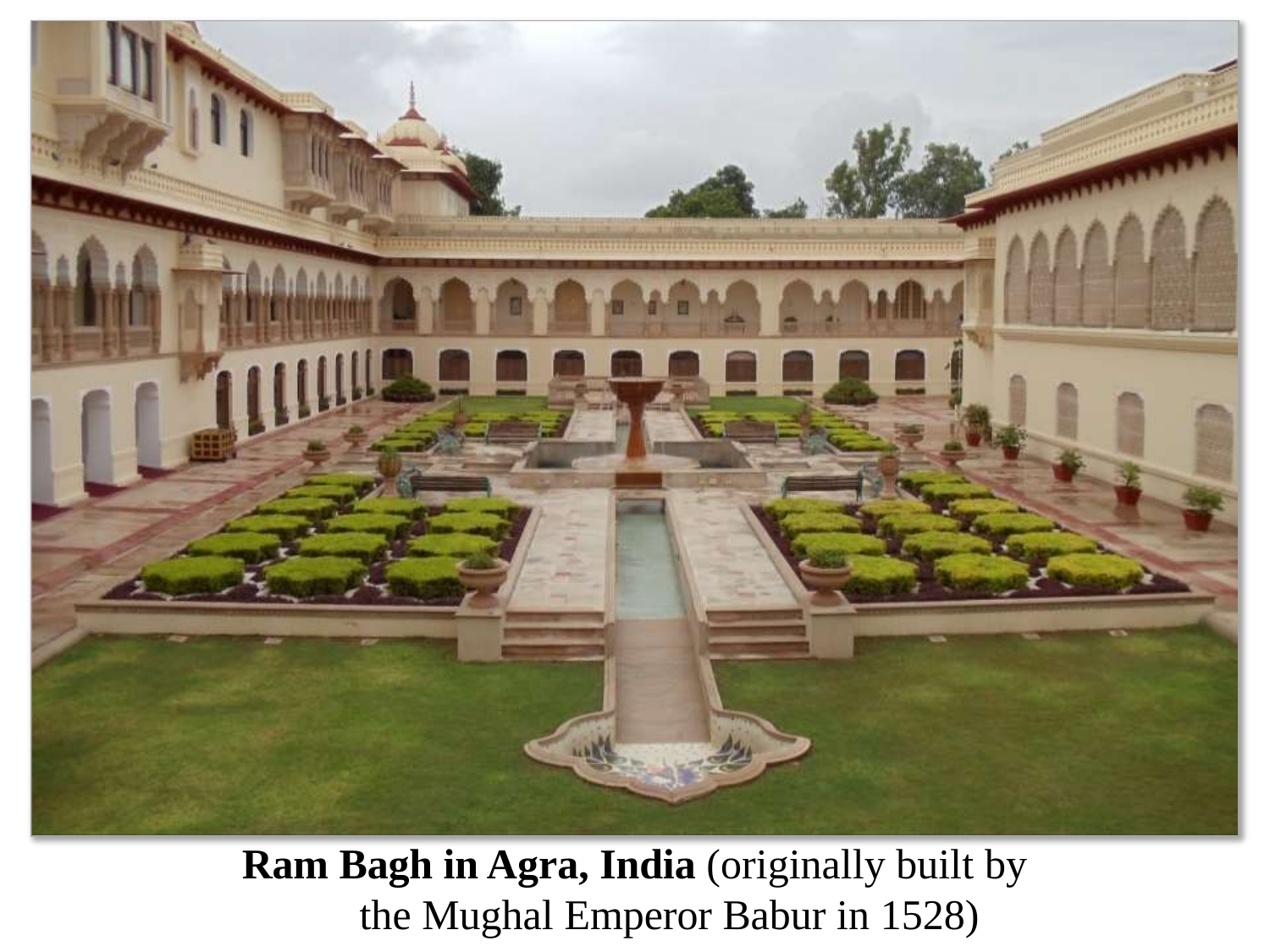

Ram Bagh in Agra, India (originally built by  the Mughal Emperor Babur in 1528)